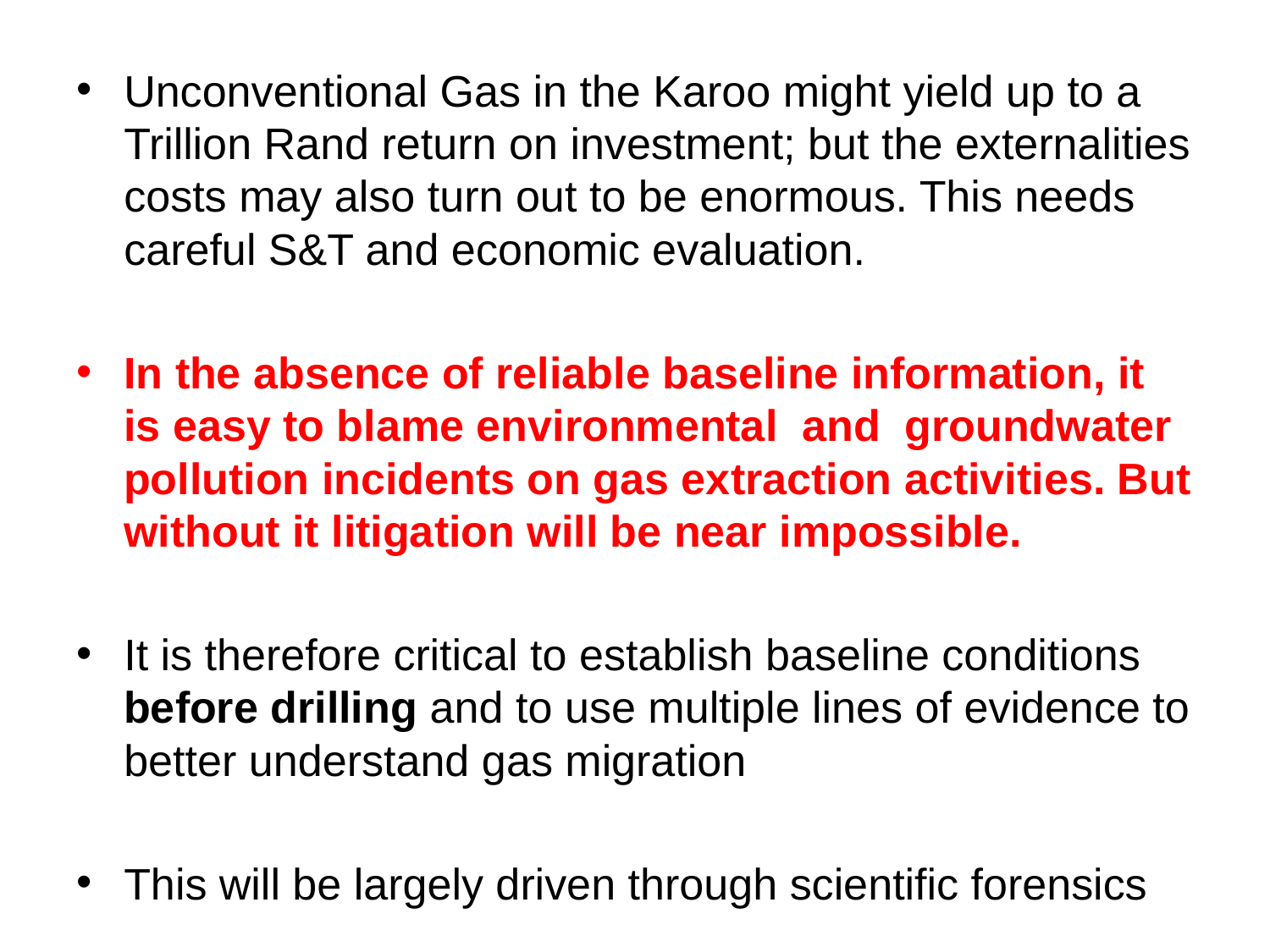

Unconventional Gas in the Karoo might yield up to a Trillion Rand return on investment; but the externalities costs may also turn out to be enormous. This needs careful S&T and economic evaluation.

In the absence of reliable baseline information, it is easy to blame environmental  and  groundwater pollution incidents on gas extraction activities. But without it litigation will be near impossible.

It is therefore critical to establish baseline conditions before drilling and to use multiple lines of evidence to better understand gas migration

This will be largely driven through scientific forensics